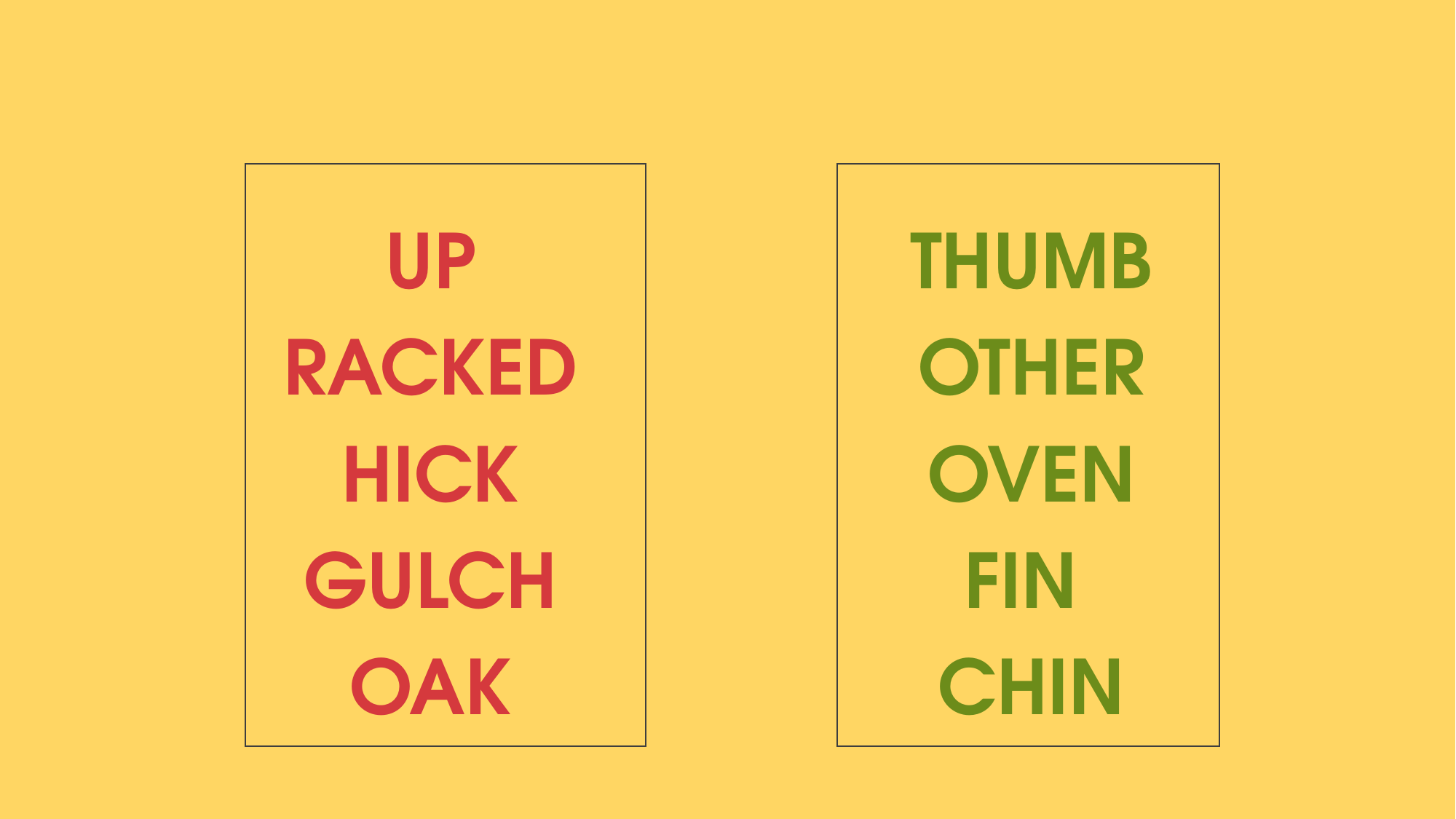

UP
RACKED
HICK
GULCH
OAK
THUMB
OTHER
OVEN
FIN
CHIN